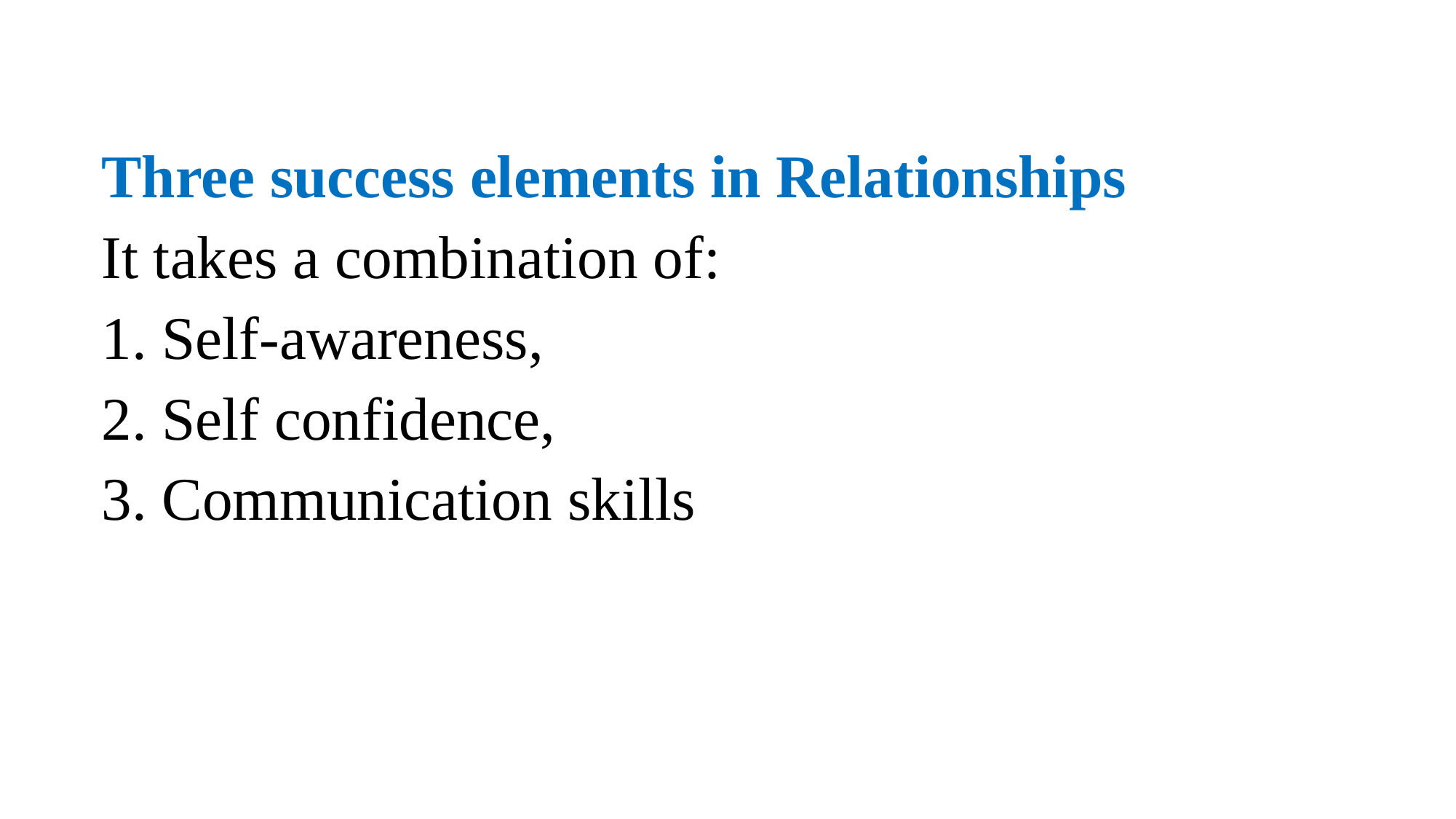

Three success elements in Relationships
It takes a combination of:
1. Self-awareness,
2. Self confidence,
3. Communication skills